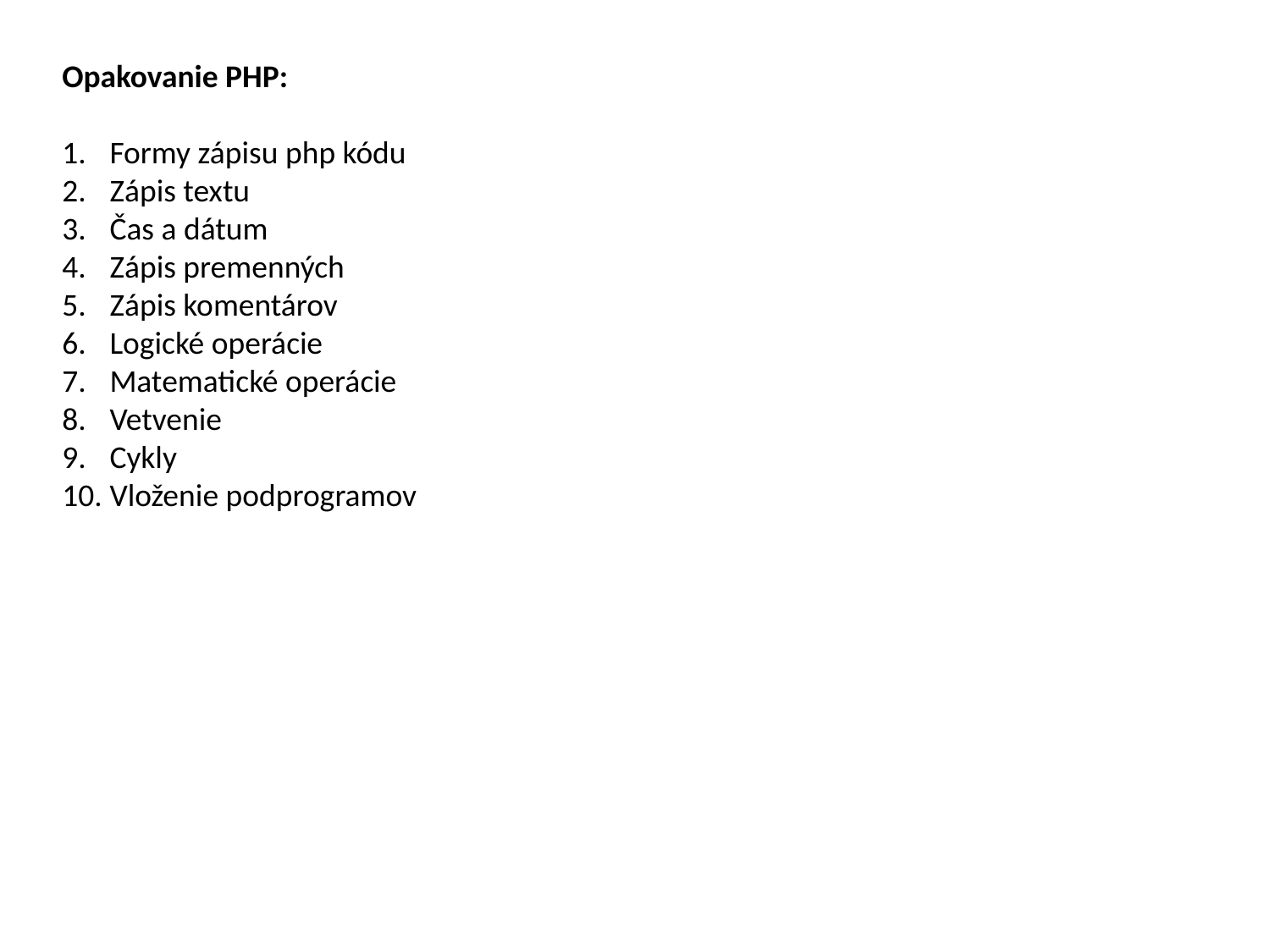

Opakovanie PHP:

Formy zápisu php kódu
Zápis textu
Čas a dátum
Zápis premenných
Zápis komentárov
Logické operácie
Matematické operácie
Vetvenie
Cykly
Vloženie podprogramov